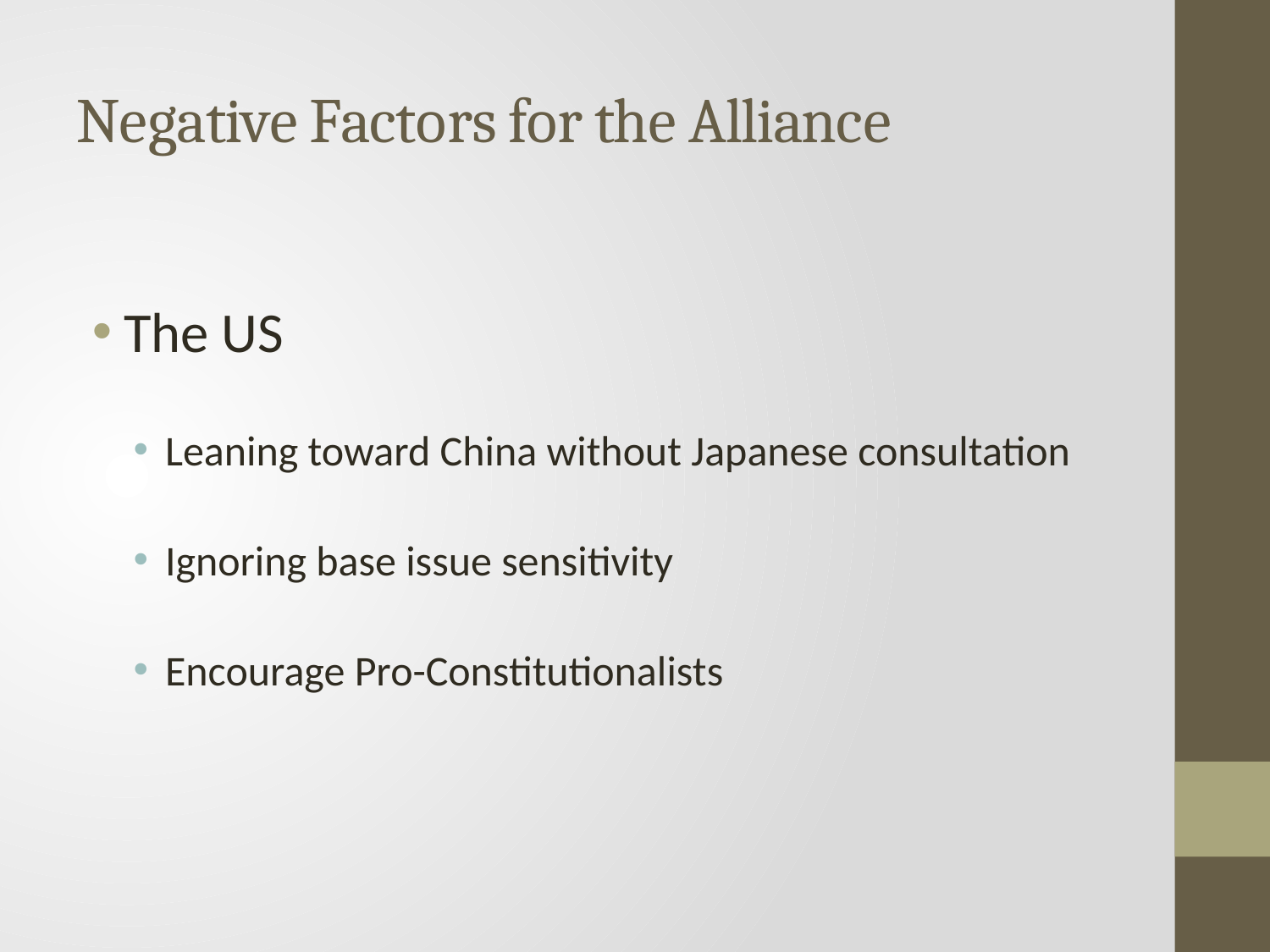

# Negative Factors for the Alliance
The US
Leaning toward China without Japanese consultation
Ignoring base issue sensitivity
Encourage Pro-Constitutionalists